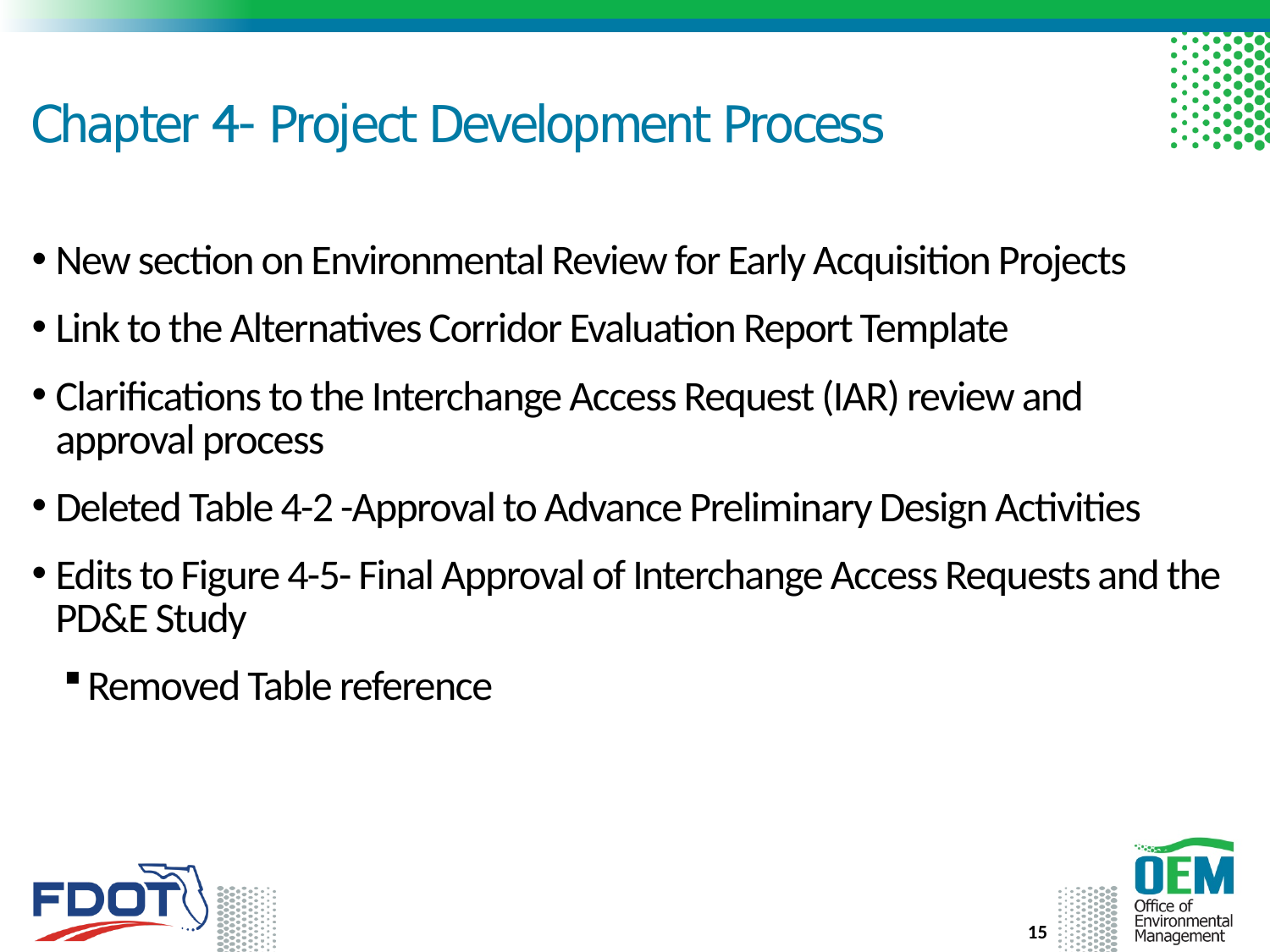

# Chapter 4- Project Development Process

New section on Environmental Review for Early Acquisition Projects
Link to the Alternatives Corridor Evaluation Report Template
Clarifications to the Interchange Access Request (IAR) review and approval process
Deleted Table 4-2 -Approval to Advance Preliminary Design Activities
Edits to Figure 4-5- Final Approval of Interchange Access Requests and the PD&E Study
Removed Table reference
15